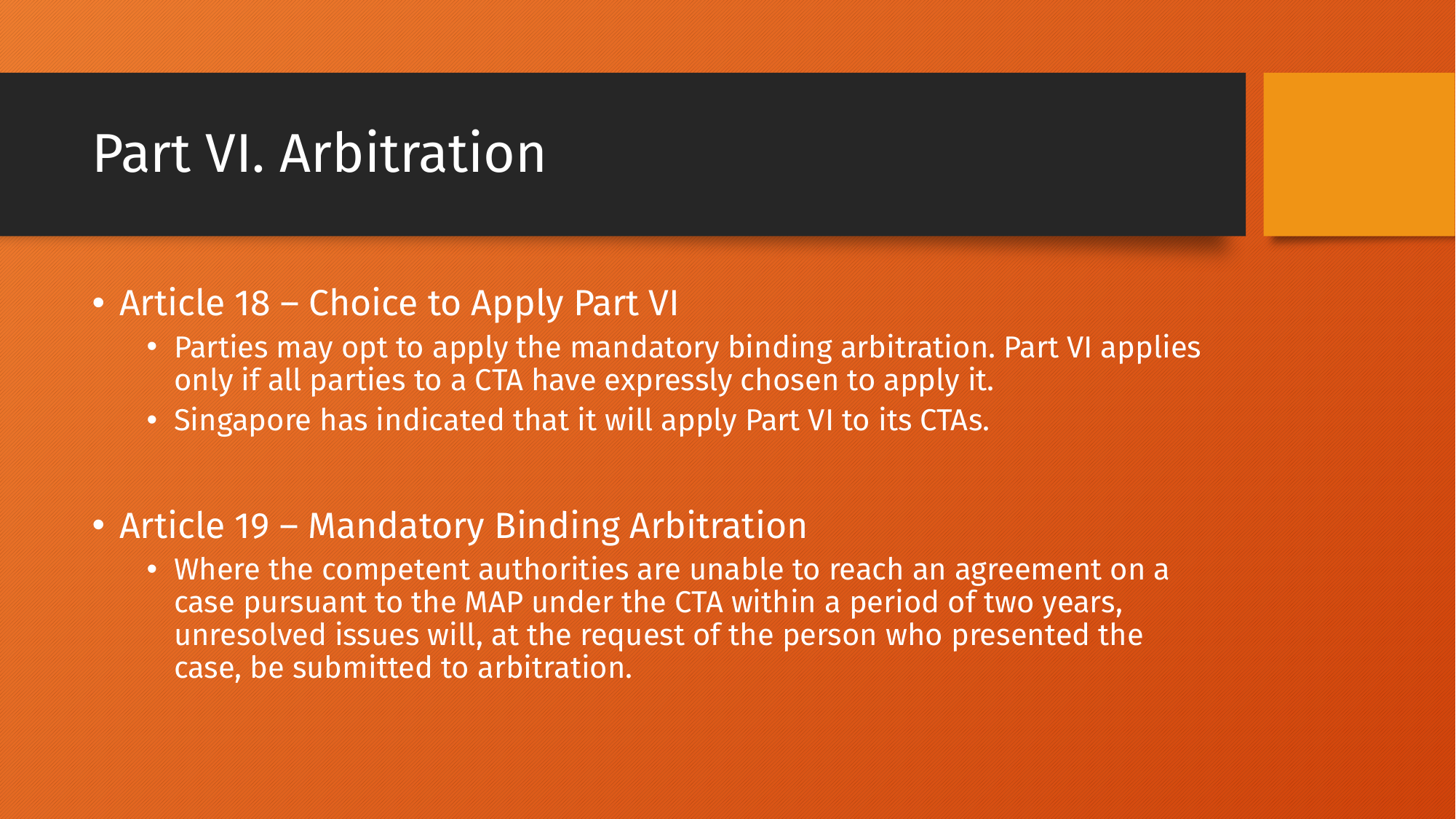

# Part VI. Arbitration
Article 18 – Choice to Apply Part VI
Parties may opt to apply the mandatory binding arbitration. Part VI applies only if all parties to a CTA have expressly chosen to apply it.
Singapore has indicated that it will apply Part VI to its CTAs.

Article 19 – Mandatory Binding Arbitration
Where the competent authorities are unable to reach an agreement on a case pursuant to the MAP under the CTA within a period of two years, unresolved issues will, at the request of the person who presented the case, be submitted to arbitration.